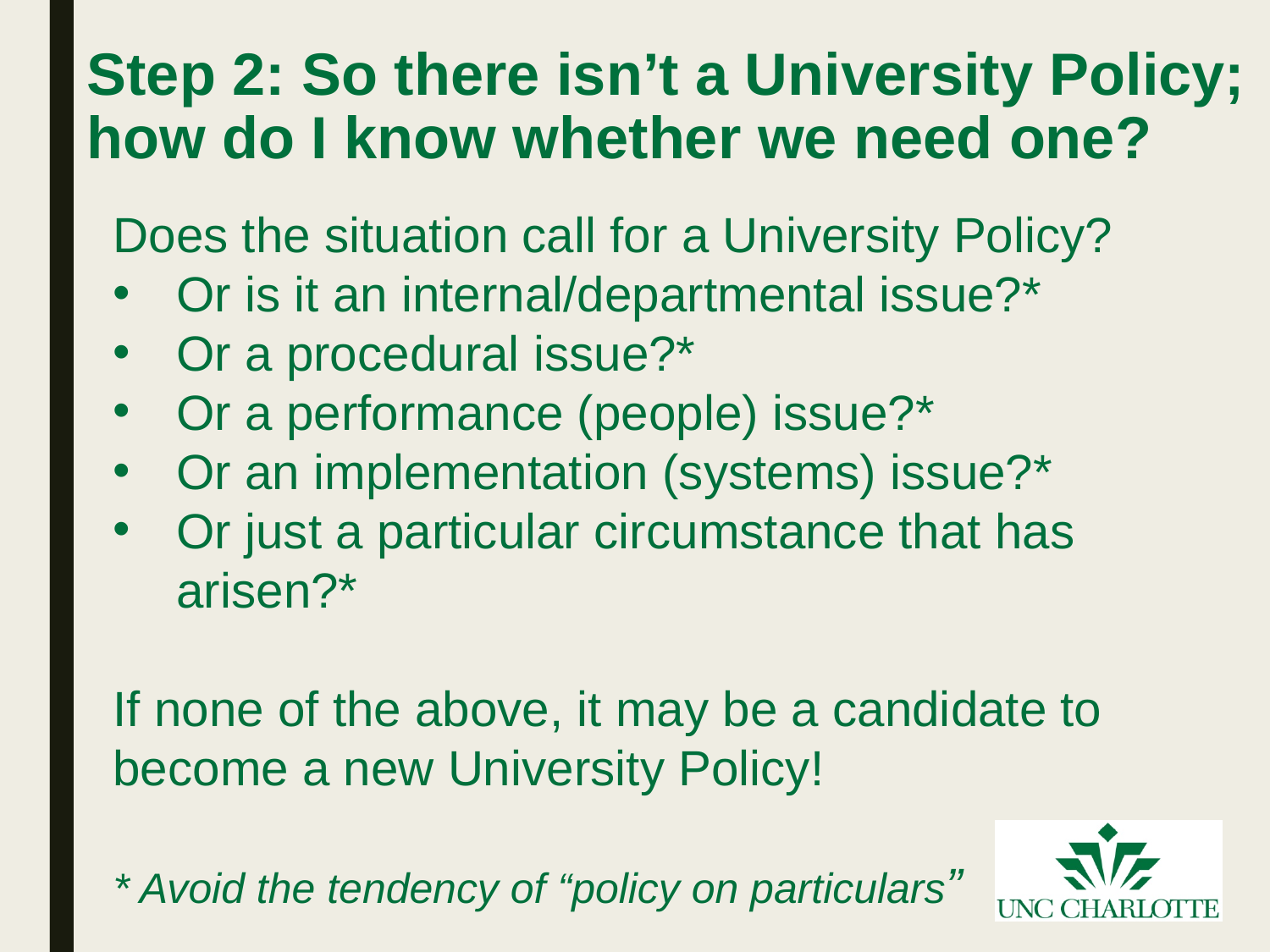

# Step 2: So there isn’t a University Policy; how do I know whether we need one?
Does the situation call for a University Policy?
Or is it an internal/departmental issue?*
Or a procedural issue?*
Or a performance (people) issue?*
Or an implementation (systems) issue?*
Or just a particular circumstance that has arisen?*

If none of the above, it may be a candidate to become a new University Policy!

* Avoid the tendency of “policy on particulars”